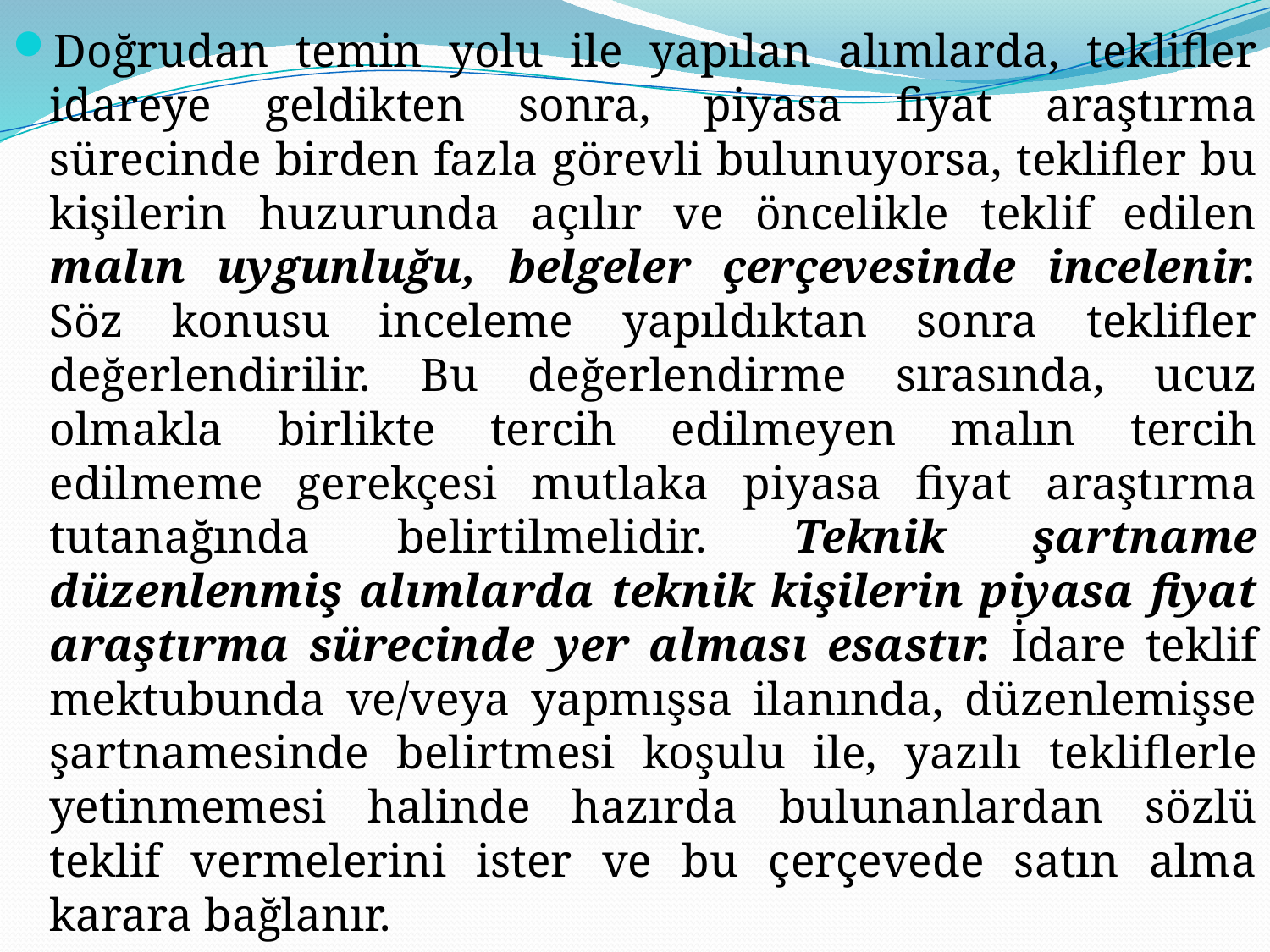

Doğrudan temin yolu ile yapılan alımlarda, teklifler idareye geldikten sonra, piyasa fiyat araştırma sürecinde birden fazla görevli bulunuyorsa, teklifler bu kişilerin huzurunda açılır ve öncelikle teklif edilen malın uygunluğu, belgeler çerçevesinde incelenir. Söz konusu inceleme yapıldıktan sonra teklifler değerlendirilir. Bu değerlendirme sırasında, ucuz olmakla birlikte tercih edilmeyen malın tercih edilmeme gerekçesi mutlaka piyasa fiyat araştırma tutanağında belirtilmelidir. Teknik şartname düzenlenmiş alımlarda teknik kişilerin piyasa fiyat araştırma sürecinde yer alması esastır. İdare teklif mektubunda ve/veya yapmışsa ilanında, düzenlemişse şartnamesinde belirtmesi koşulu ile, yazılı tekliflerle yetinmemesi halinde hazırda bulunanlardan sözlü teklif vermelerini ister ve bu çerçevede satın alma karara bağlanır.